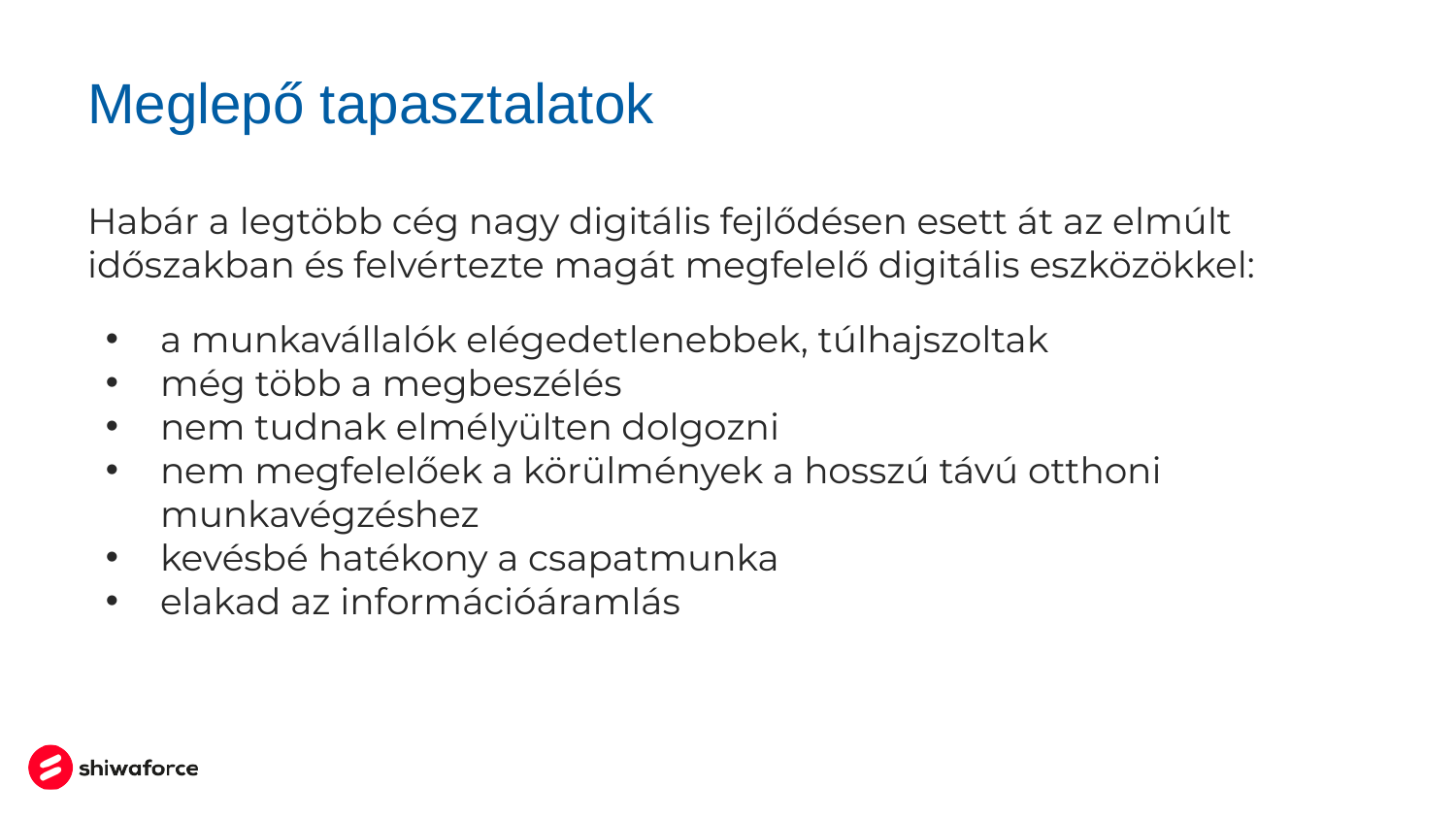

# Meglepő tapasztalatok
Habár a legtöbb cég nagy digitális fejlődésen esett át az elmúlt időszakban és felvértezte magát megfelelő digitális eszközökkel:
a munkavállalók elégedetlenebbek, túlhajszoltak
még több a megbeszélés
nem tudnak elmélyülten dolgozni
nem megfelelőek a körülmények a hosszú távú otthoni munkavégzéshez
kevésbé hatékony a csapatmunka
elakad az információáramlás